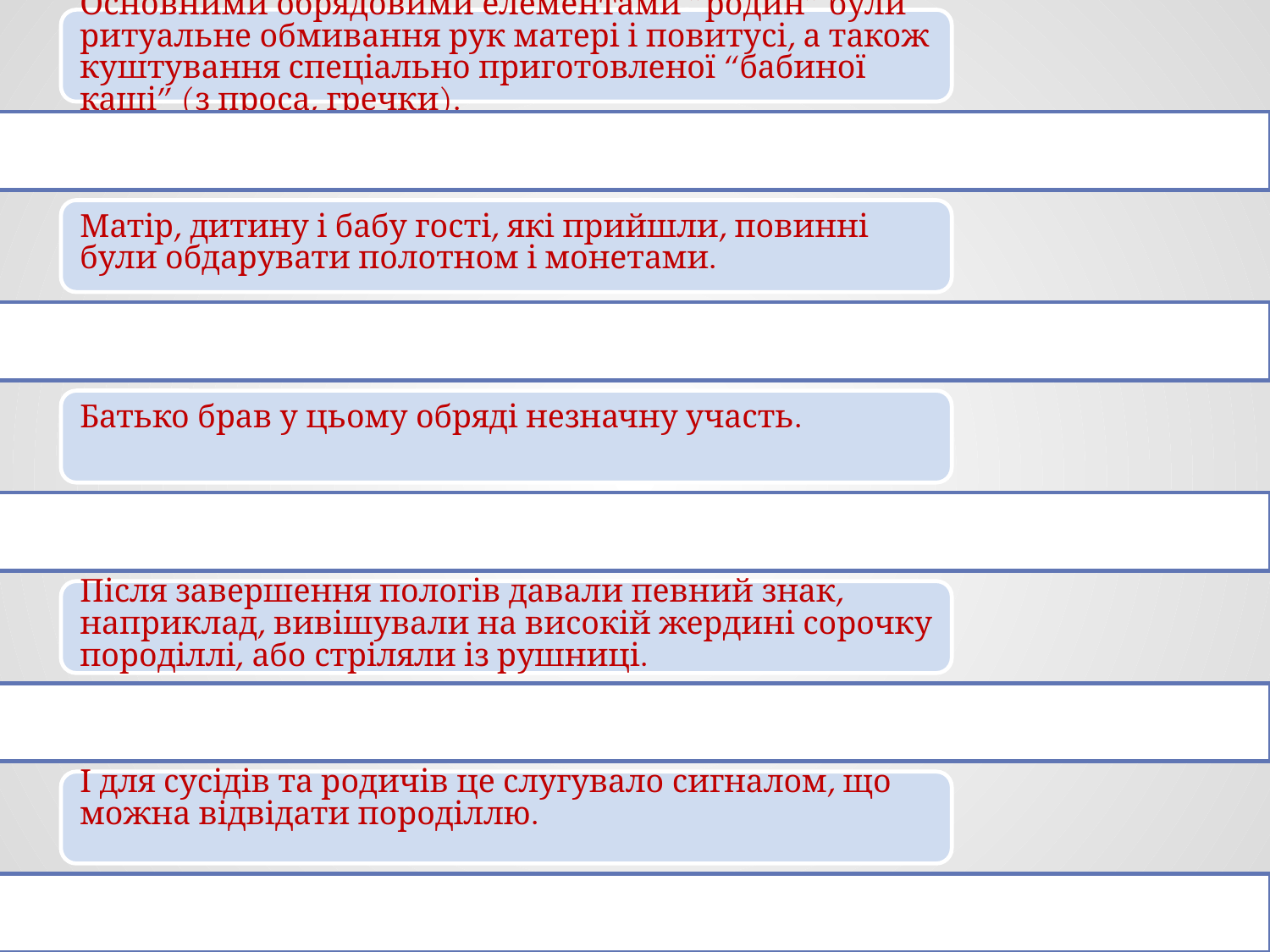

Основними обрядовими елементами “родин” були ритуальне обмивання рук матері і повитусі, а також куштування спеціально приготовленої “бабиної каші” (з проса, гречки).
Матір, дитину і бабу гості, які прийшли, повинні були обдарувати полотном і монетами.
Батько брав у цьому обряді незначну участь.
Після завершення пологів давали певний знак, наприклад, вивішували на високій жердині сорочку породіллі, або стріляли із рушниці.
І для сусідів та родичів це слугувало сигналом, що можна відвідати породіллю.